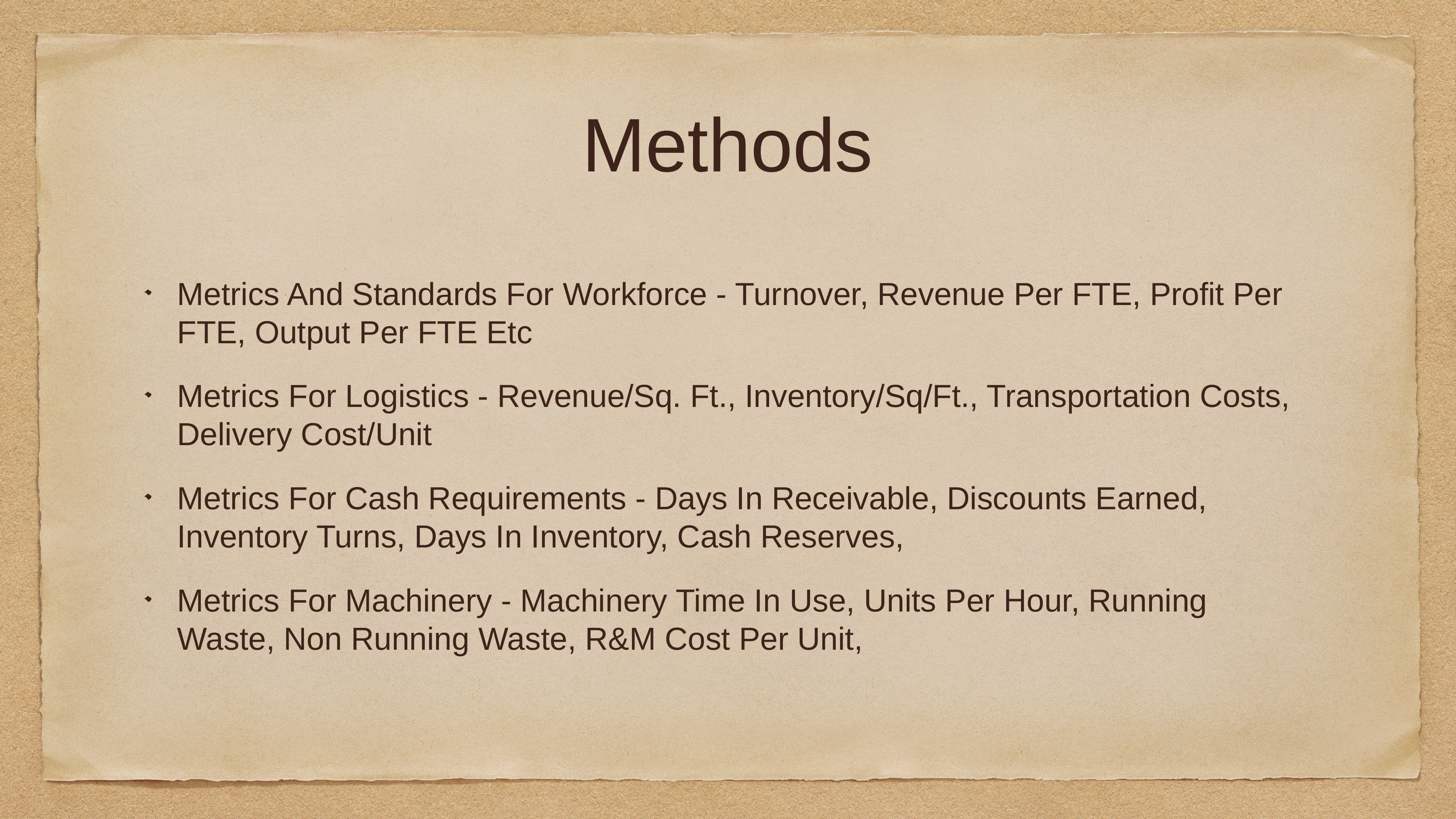

# Methods
Metrics And Standards For Workforce - Turnover, Revenue Per FTE, Profit Per FTE, Output Per FTE Etc
Metrics For Logistics - Revenue/Sq. Ft., Inventory/Sq/Ft., Transportation Costs, Delivery Cost/Unit
Metrics For Cash Requirements - Days In Receivable, Discounts Earned, Inventory Turns, Days In Inventory, Cash Reserves,
Metrics For Machinery - Machinery Time In Use, Units Per Hour, Running Waste, Non Running Waste, R&M Cost Per Unit,
57